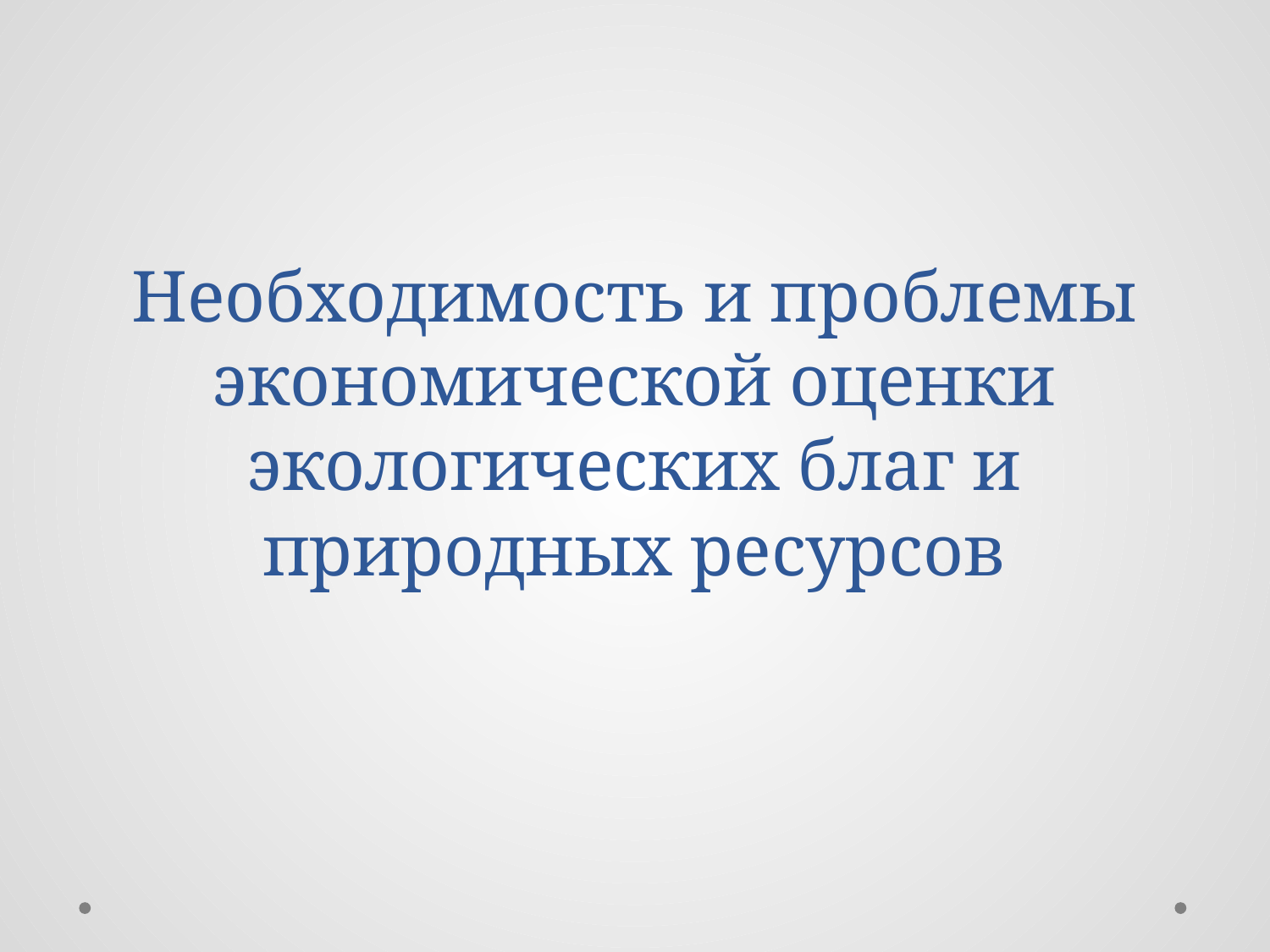

# Необходимость и проблемы экономической оценки экологических благ и природных ресурсов